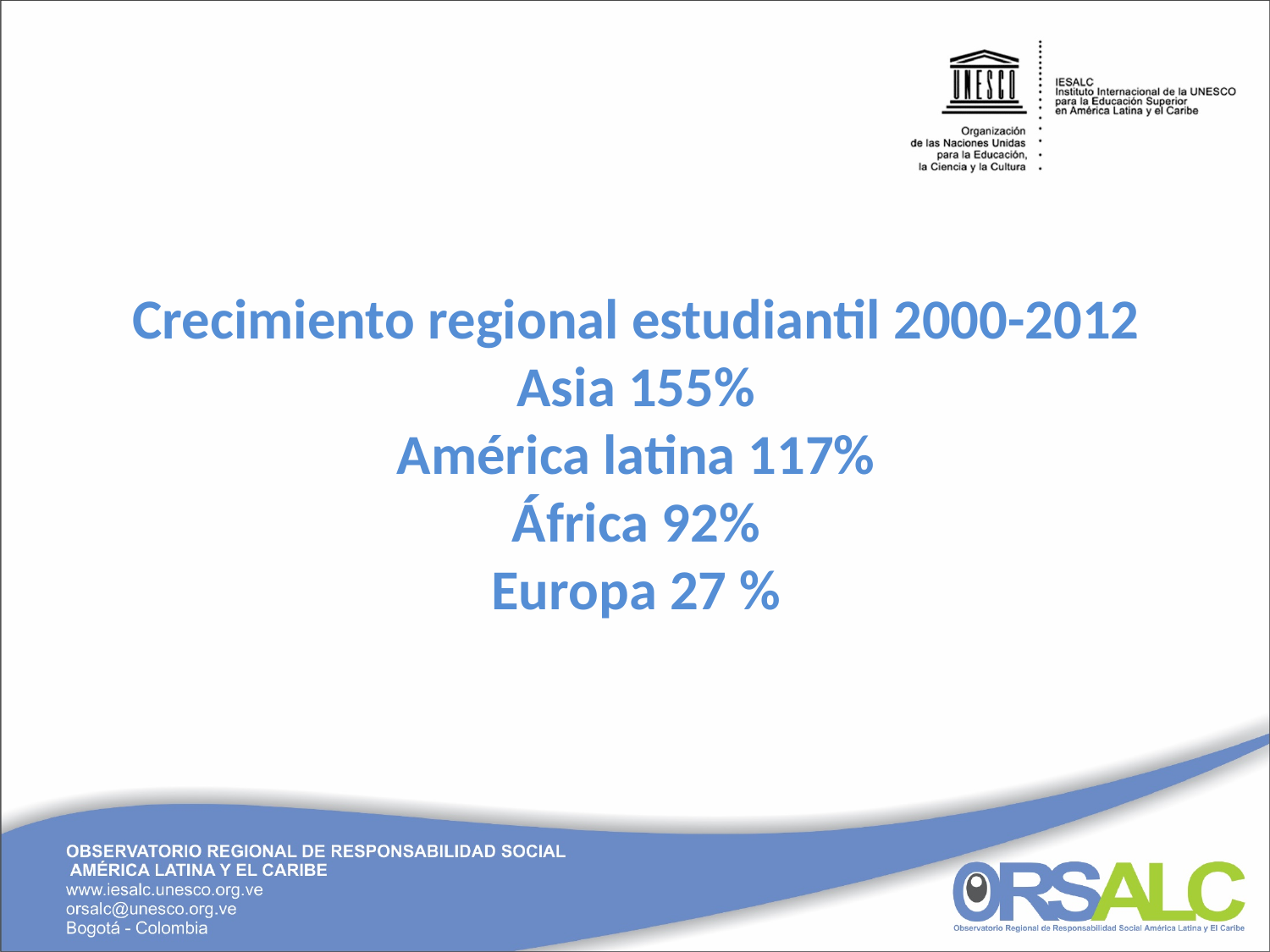

Crecimiento regional estudiantil 2000-2012
Asia 155%
América latina 117%
África 92%
Europa 27 %